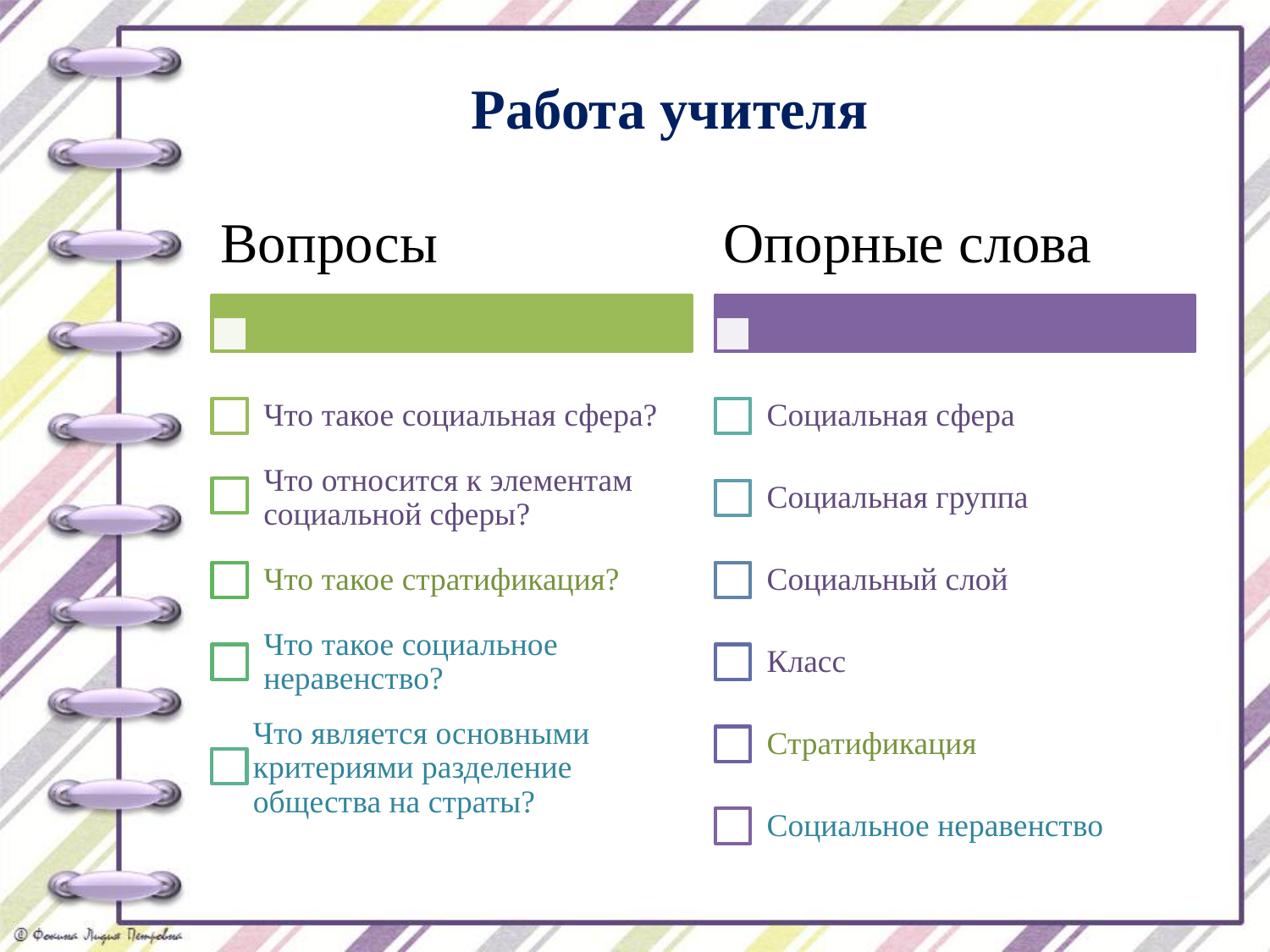

Работа учителя
Вопросы
Что такое социальная сфера?
Что относится к элементам социальной сферы?
Что такое стратификация?
Что такое социальное неравенство?
Что является основными критериями разделение общества на страты?
Опорные слова
Социальная сфера
Социальная группа
Социальный слой
Класс
Стратификация
Социальное неравенство